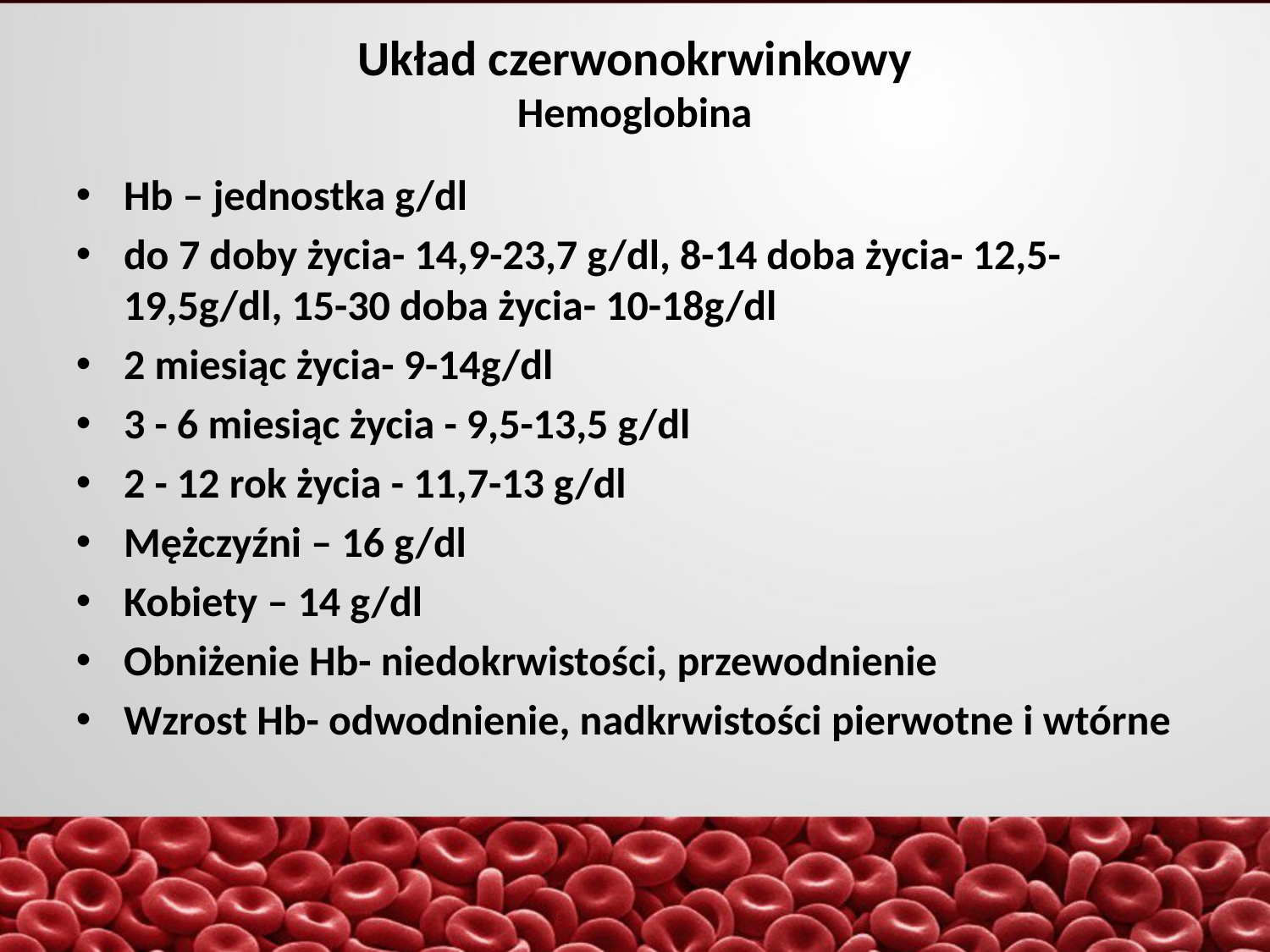

Układ czerwonokrwinkowy
Hemoglobina
Hb – jednostka g/dl
do 7 doby życia- 14,9-23,7 g/dl, 8-14 doba życia- 12,5-19,5g/dl, 15-30 doba życia- 10-18g/dl
2 miesiąc życia- 9-14g/dl
3 - 6 miesiąc życia - 9,5-13,5 g/dl
2 - 12 rok życia - 11,7-13 g/dl
Mężczyźni – 16 g/dl
Kobiety – 14 g/dl
Obniżenie Hb- niedokrwistości, przewodnienie
Wzrost Hb- odwodnienie, nadkrwistości pierwotne i wtórne